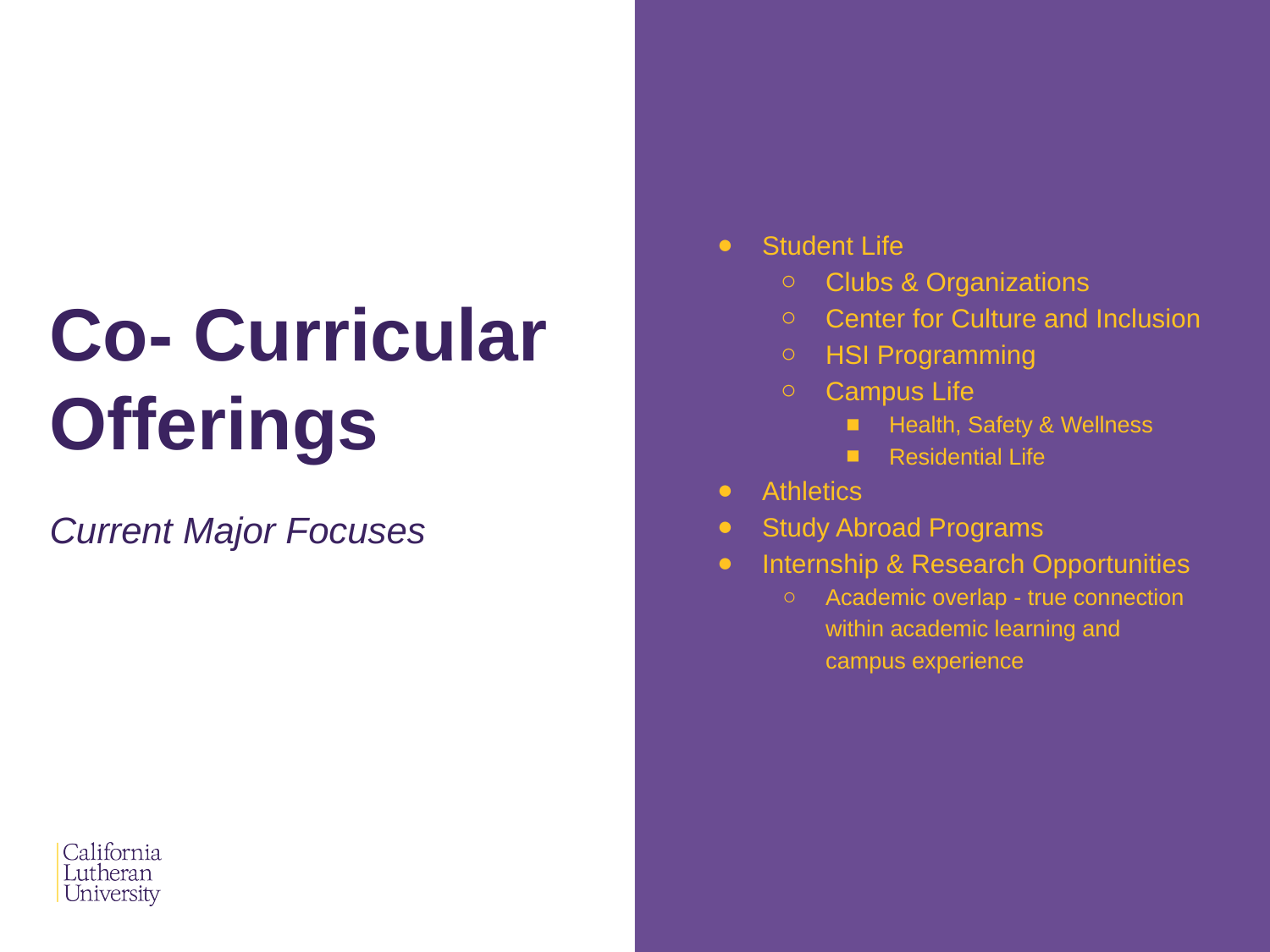

Student Life
Clubs & Organizations
Center for Culture and Inclusion
HSI Programming
Campus Life
Health, Safety & Wellness
Residential Life
Athletics
Study Abroad Programs
Internship & Research Opportunities
Academic overlap - true connection within academic learning and campus experience

# Co- Curricular Offerings
Current Major Focuses